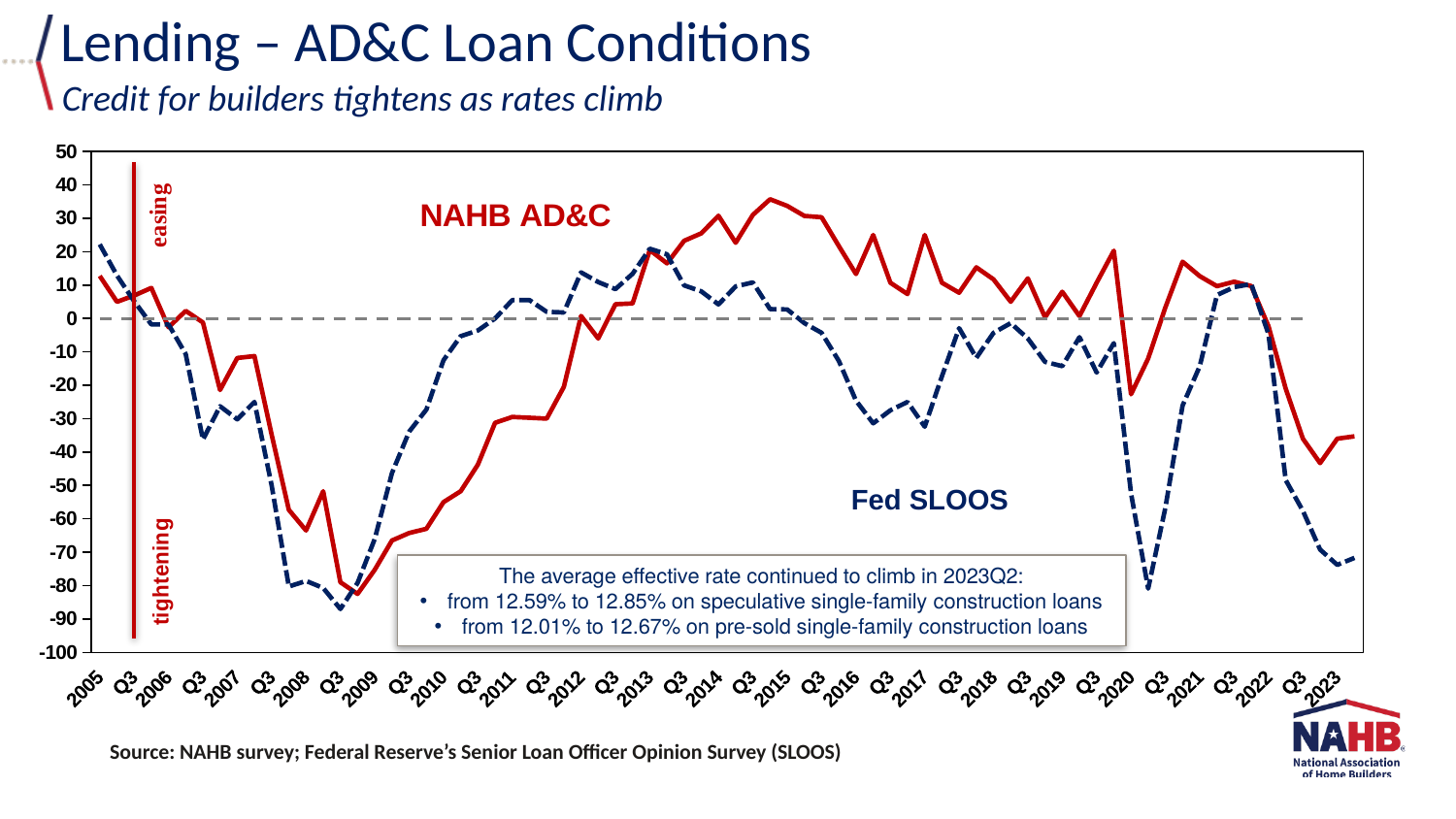

Lending – AD&C Loan Conditions
Credit for builders tightens as rates climb

### Chart

| Category | NAHB Combined | Fed Senior Loan Officer Survey | 0 |
|---|---|---|---|
| 2005 | 12.723953053917999 | 22.1999999999999 | 0.0 |
| Q2 | 4.977101498864627 | 12.8999989999999 | 0.0 |
| Q3 | 6.8669603773690016 | 5.19999979999999 | 0.0 |
| Q4 | 9.145179554870325 | -1.8 | 0.0 |
| 2006 | -2.643621890525325 | -1.8 | 0.0 |
| Q2 | 2.271017348327396 | -10.6999999999999 | 0.0 |
| Q3 | -1.1948439257516408 | -36.299999 | 0.0 |
| Q4 | -21.429845689474455 | -26.299999 | 0.0 |
| 2007 | -11.829909016332314 | -30.200001 | 0.0 |
| Q2 | -11.281333060723778 | -25.0 | 0.0 |
| Q3 | -34.802485774183886 | -50.0 | 0.0 |
| Q4 | -57.31065079705046 | -80.300003 | 0.0 |
| 2008 | -63.5 | -78.5999979999999 | 0.0 |
| Q2 | -51.75 | -80.6999969999999 | 0.0 |
| Q3 | -79.0 | -87.0 | 0.0 |
| Q4 | -82.5 | -79.1999969999999 | 0.0 |
| 2009 | -75.25 | -66.0 | 0.0 |
| Q2 | -66.5 | -46.299999 | 0.0 |
| Q3 | -64.25 | -33.900002 | 0.0 |
| Q4 | -63.0 | -27.299999 | 0.0 |
| 2010 | -55.0 | -12.5 | 0.0 |
| Q2 | -51.75 | -5.3 | 0.0 |
| Q3 | -43.75 | -3.6 | 0.0 |
| Q4 | -31.25 | 0.0 | 0.0 |
| 2011 | -29.5 | 5.5 | 0.0 |
| Q2 | -29.75 | 5.5 | 0.0 |
| Q3 | -30.0 | 2.0 | 0.0 |
| Q4 | -20.5 | 1.8 | 0.0 |
| 2012 | 0.75 | 13.8 | 0.0 |
| Q2 | -6.0 | 10.9 | 0.0 |
| Q3 | 4.25 | 8.8 | 0.0 |
| Q4 | 4.5 | 13.4 | 0.0 |
| 2013 | 20.5 | 20.9 | 0.0 |
| Q2 | 16.5 | 19.2 | 0.0 |
| Q3 | 23.25 | 9.9 | 0.0 |
| Q4 | 25.5 | 8.1 | 0.0 |
| 2014 | 30.75 | 4.2 | 0.0 |
| Q2 | 22.666666666666668 | 9.6 | 0.0 |
| Q3 | 31.0 | 10.8 | 0.0 |
| Q4 | 35.7 | 2.8 | 0.0 |
| 2015 | 33.7 | 2.7 | 0.0 |
| Q2 | 30.7 | -1.4 | 0.0 |
| Q3 | 30.3 | -4.3 | 0.0 |
| Q4 | 21.7 | -12.7 | 0.0 |
| 2016 | 13.3 | -24.6 | 0.0 |
| Q2 | 25.0 | -31.4 | 0.0 |
| Q3 | 10.7 | -27.5 | 0.0 |
| Q4 | 7.3 | -25.0 | 0.0 |
| 2017 | 25.0 | -32.4 | 0.0 |
| Q2 | 10.7 | -17.3 | 0.0 |
| Q3 | 7.7 | -2.9 | 0.0 |
| Q4 | 15.3 | -11.8 | 0.0 |
| 2018 | 11.7 | -4.3 | 0.0 |
| Q2 | 5.0 | -1.4 | 0.0 |
| Q3 | 12.0 | -6.0 | 0.0 |
| Q4 | 0.3333333333333333 | -13.0 | 0.0 |
| 2019 | 8.0 | -14.3 | 0.0 |
| Q2 | 0.7 | -5.6 | 0.0 |
| Q3 | 10.7 | -16.2 | 0.0 |
| Q4 | 20.3 | -7.4 | 0.0 |
| 2020 | -22.7 | -52.4 | 0.0 |
| Q2 | -12.0 | -80.9 | 0.0 |
| Q3 | 3.3 | -56.7 | 0.0 |
| Q4 | 17.0 | -26.1 | 0.0 |
| 2021 | 12.67 | -14.3 | 0.0 |
| Q2 | 9.67 | 7.0 | 0.0 |
| Q3 | 11.0 | 9.4 | 0.0 |
| Q4 | 9.7 | 10.3 | 0.0 |
| 2022 | -2.3 | -4.7 | 0.0 |
| Q2 | -21.0 | -48.4 | 0.0 |
| Q3 | -36.0 | -57.6 | 0.0 |
| Q4 | -43.3 | -69.2 | None |
| 2023 | -36.0 | -73.8 | None |
| Q2 | -35.3 | -71.7 | None |
Fed SLOOS
The average effective rate continued to climb in 2023Q2:
from 12.59% to 12.85% on speculative single-family construction loans
from 12.01% to 12.67% on pre-sold single-family construction loans
Source: NAHB survey; Federal Reserve’s Senior Loan Officer Opinion Survey (SLOOS)